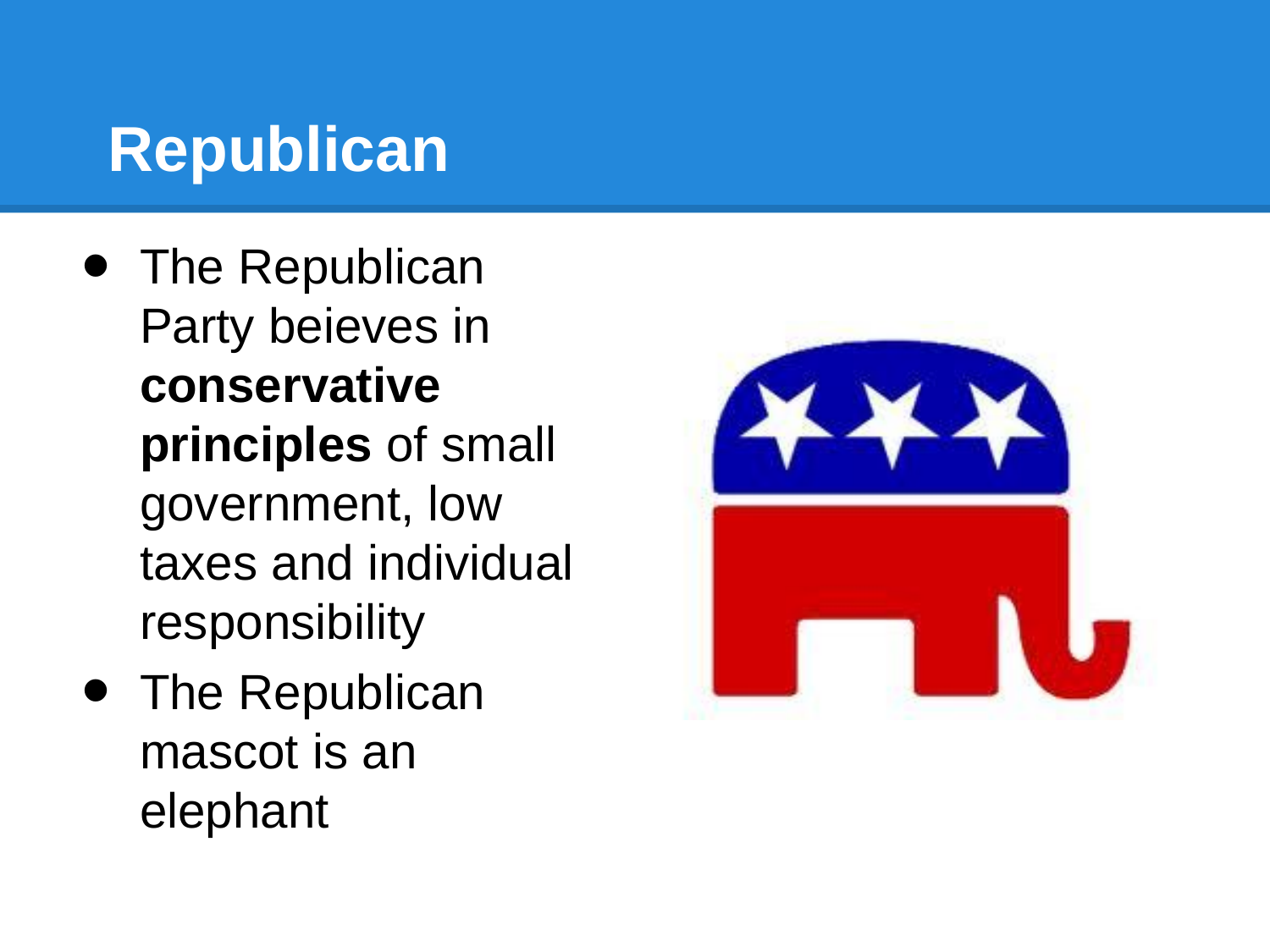

# Republican
The Republican Party beieves in conservative principles of small government, low taxes and individual responsibility
The Republican mascot is an elephant